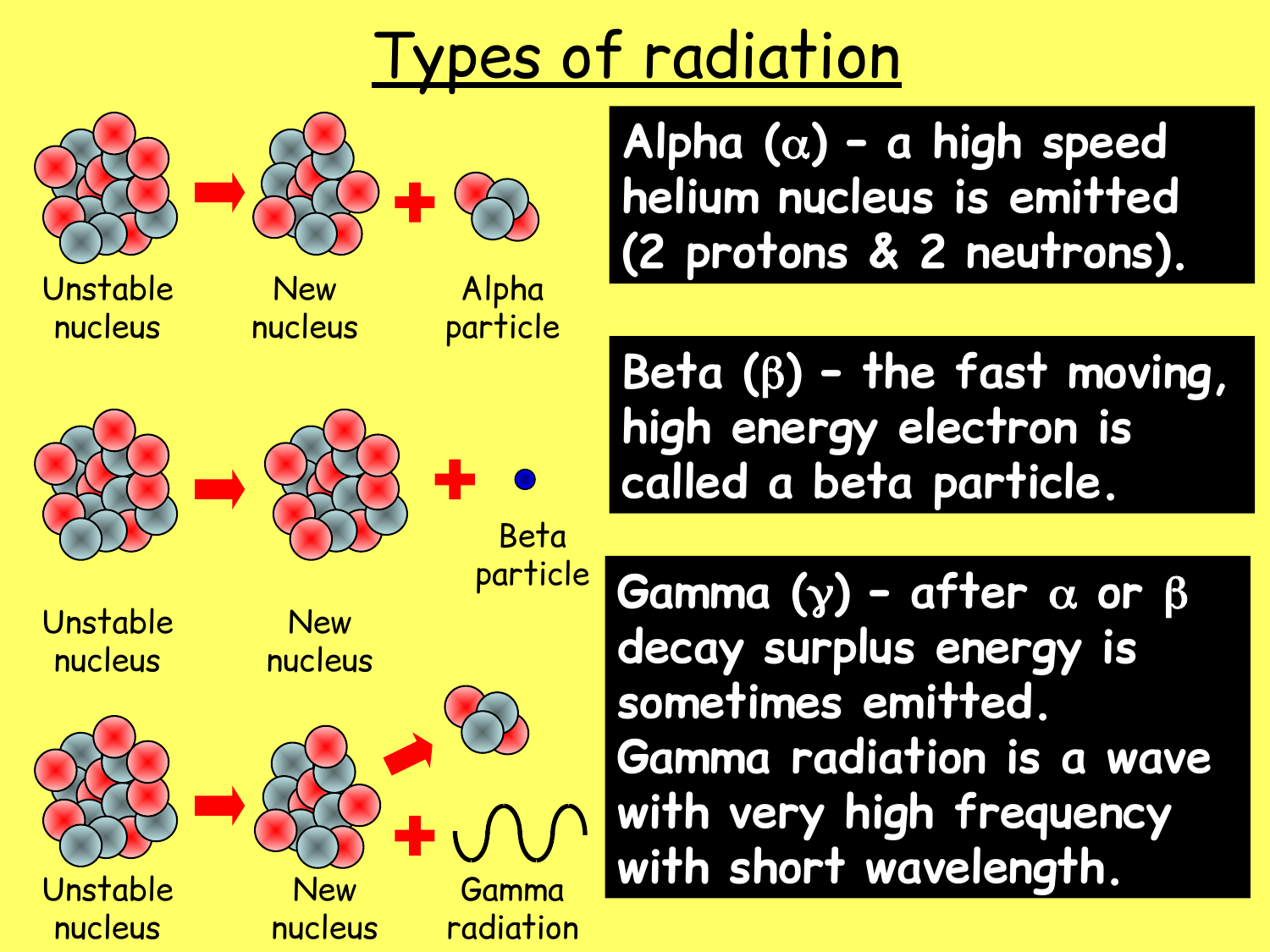

# Types of radiation
Alpha (α) – a high speed helium nucleus is emitted (2 protons & 2 neutrons).

Unstable nucleus
New nucleus
Alpha particle
Beta (β) – the fast moving, high energy electron is called a beta particle.

Beta particle
Gamma (γ) – after α or β decay surplus energy is sometimes emitted.  Gamma radiation is a wave with very high frequency with short wavelength.
Unstable nucleus
New nucleus

Unstable nucleus
New nucleus
Gamma radiation